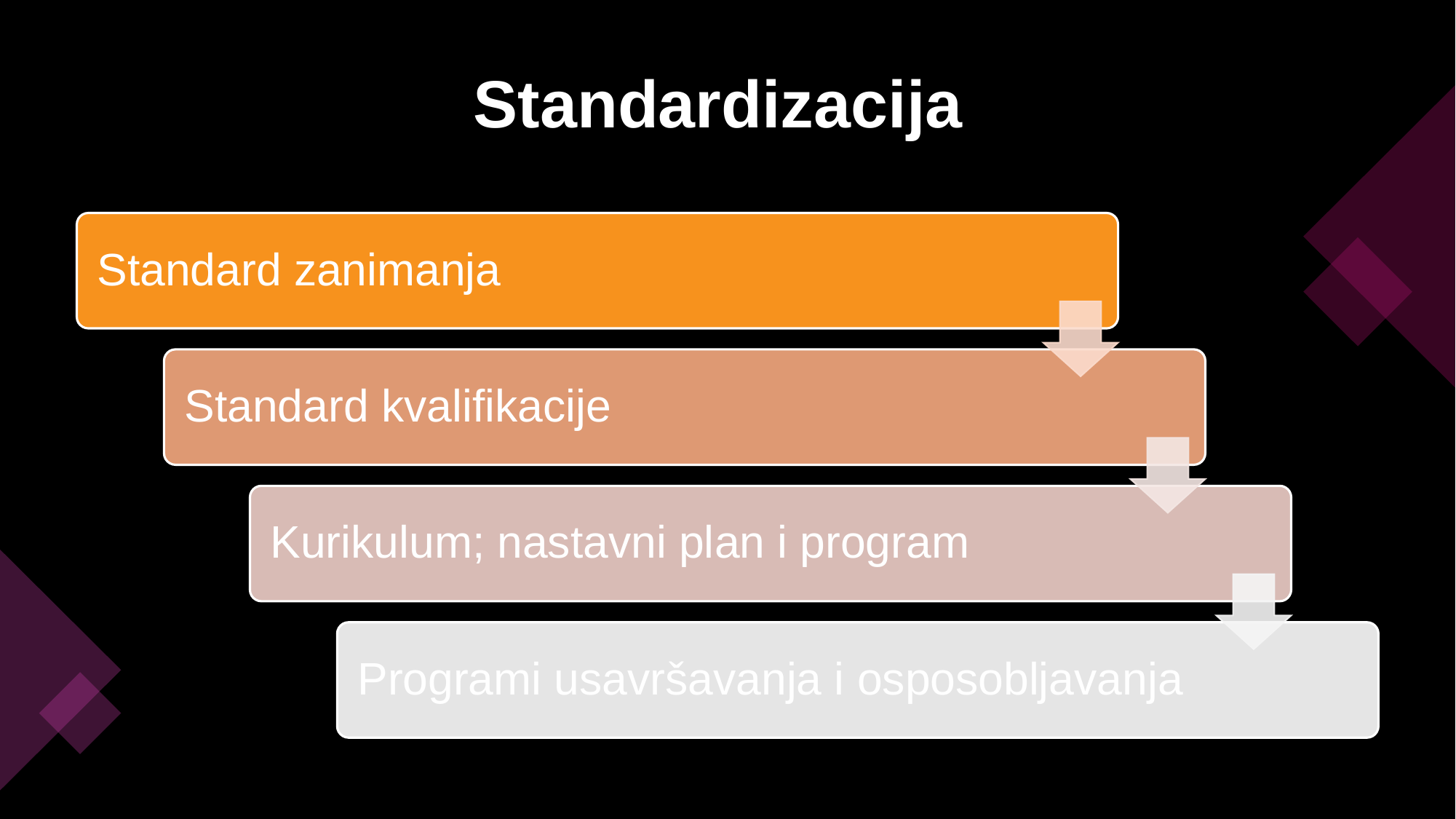

# Standardizacija

Standard zanimanja
Standard kvalifikacije
Kurikulum; nastavni plan i program
Programi usavršavanja i osposobljavanja